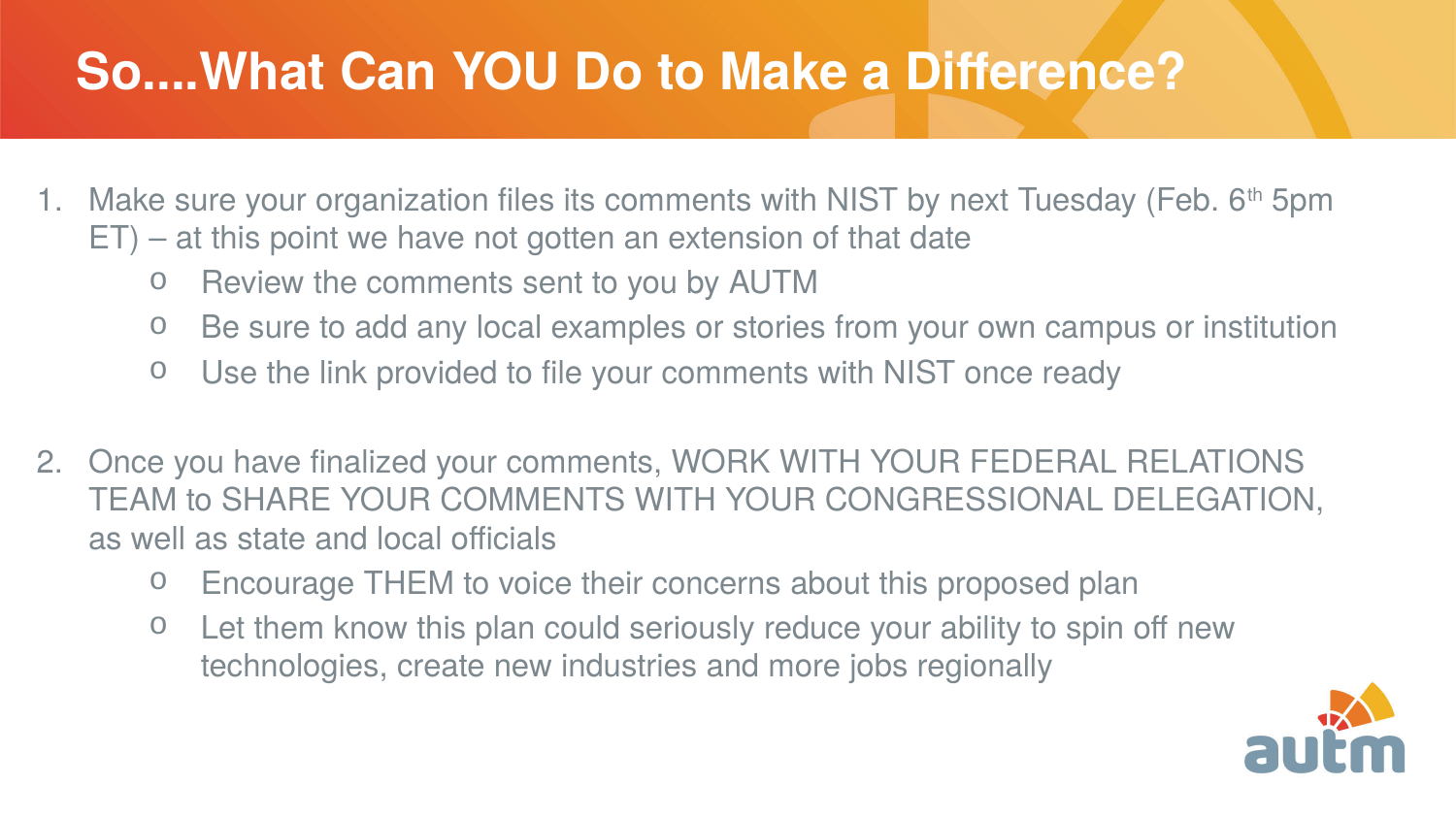

# So....What Can YOU Do to Make a Difference?
Make sure your organization files its comments with NIST by next Tuesday (Feb. 6th 5pm ET) – at this point we have not gotten an extension of that date
Review the comments sent to you by AUTM
Be sure to add any local examples or stories from your own campus or institution
Use the link provided to file your comments with NIST once ready

Once you have finalized your comments, WORK WITH YOUR FEDERAL RELATIONS TEAM to SHARE YOUR COMMENTS WITH YOUR CONGRESSIONAL DELEGATION, as well as state and local officials
Encourage THEM to voice their concerns about this proposed plan
Let them know this plan could seriously reduce your ability to spin off new technologies, create new industries and more jobs regionally